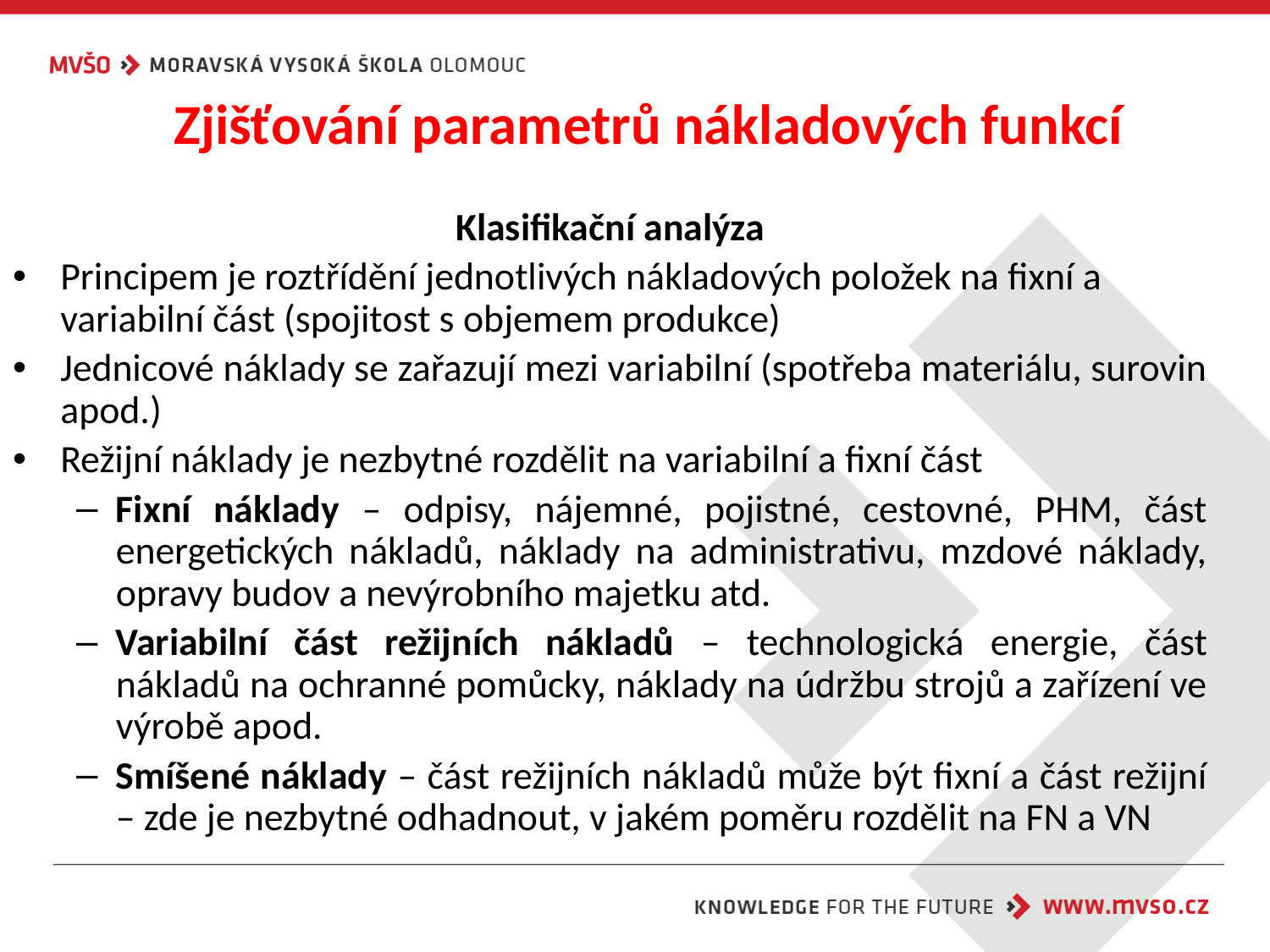

# Zjišťování parametrů nákladových funkcí
Klasifikační analýza
Principem je roztřídění jednotlivých nákladových položek na fixní a variabilní část (spojitost s objemem produkce)
Jednicové náklady se zařazují mezi variabilní (spotřeba materiálu, surovin apod.)
Režijní náklady je nezbytné rozdělit na variabilní a fixní část
Fixní náklady – odpisy, nájemné, pojistné, cestovné, PHM, část energetických nákladů, náklady na administrativu, mzdové náklady, opravy budov a nevýrobního majetku atd.
Variabilní část režijních nákladů – technologická energie, část nákladů na ochranné pomůcky, náklady na údržbu strojů a zařízení ve výrobě apod.
Smíšené náklady – část režijních nákladů může být fixní a část režijní – zde je nezbytné odhadnout, v jakém poměru rozdělit na FN a VN